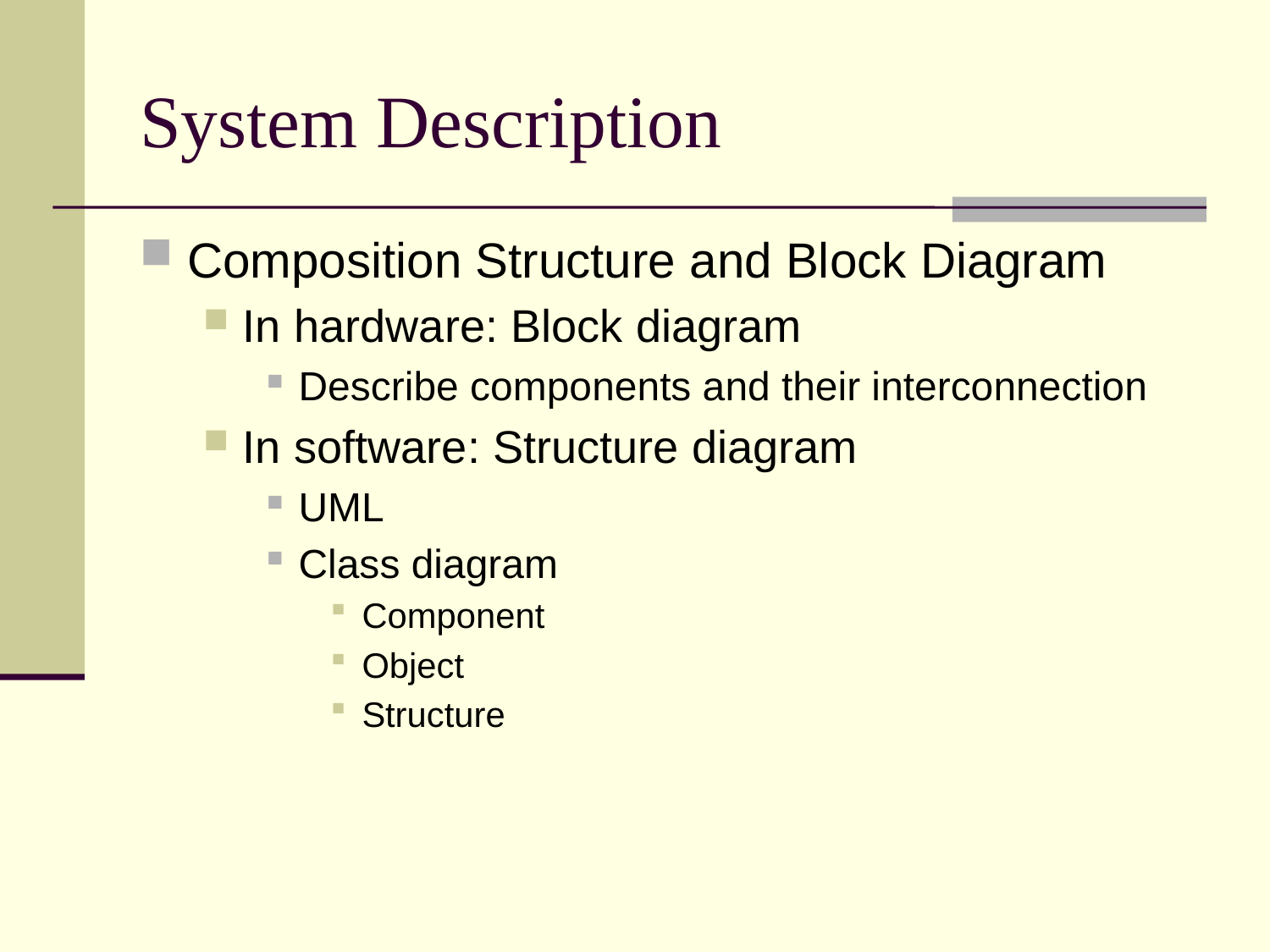

# System Description
Composition Structure and Block Diagram
In hardware: Block diagram
Describe components and their interconnection
In software: Structure diagram
UML
Class diagram
Component
Object
Structure